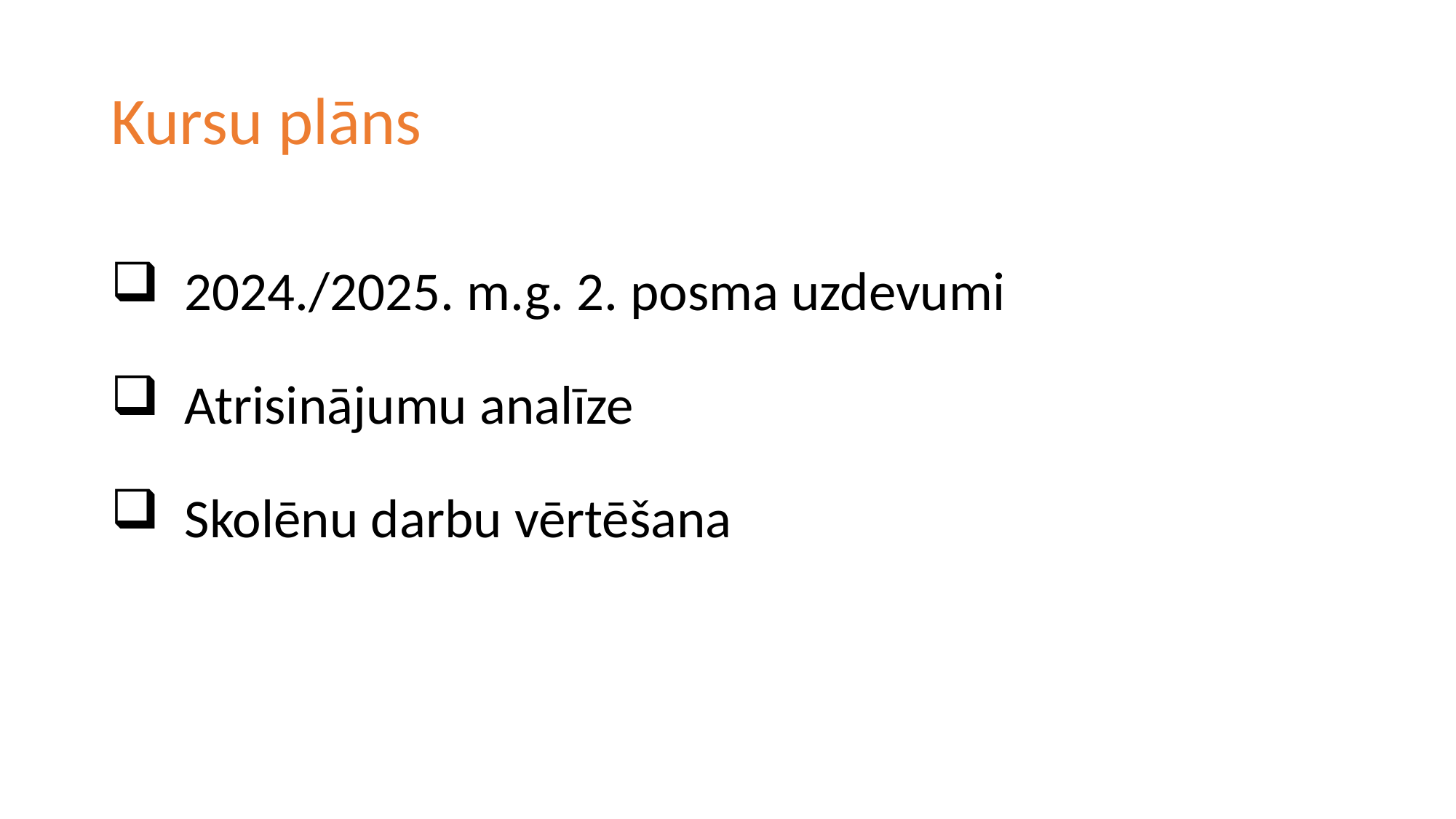

# Kursu plāns
  2024./2025. m.g. 2. posma uzdevumi
  Atrisinājumu analīze
  Skolēnu darbu vērtēšana